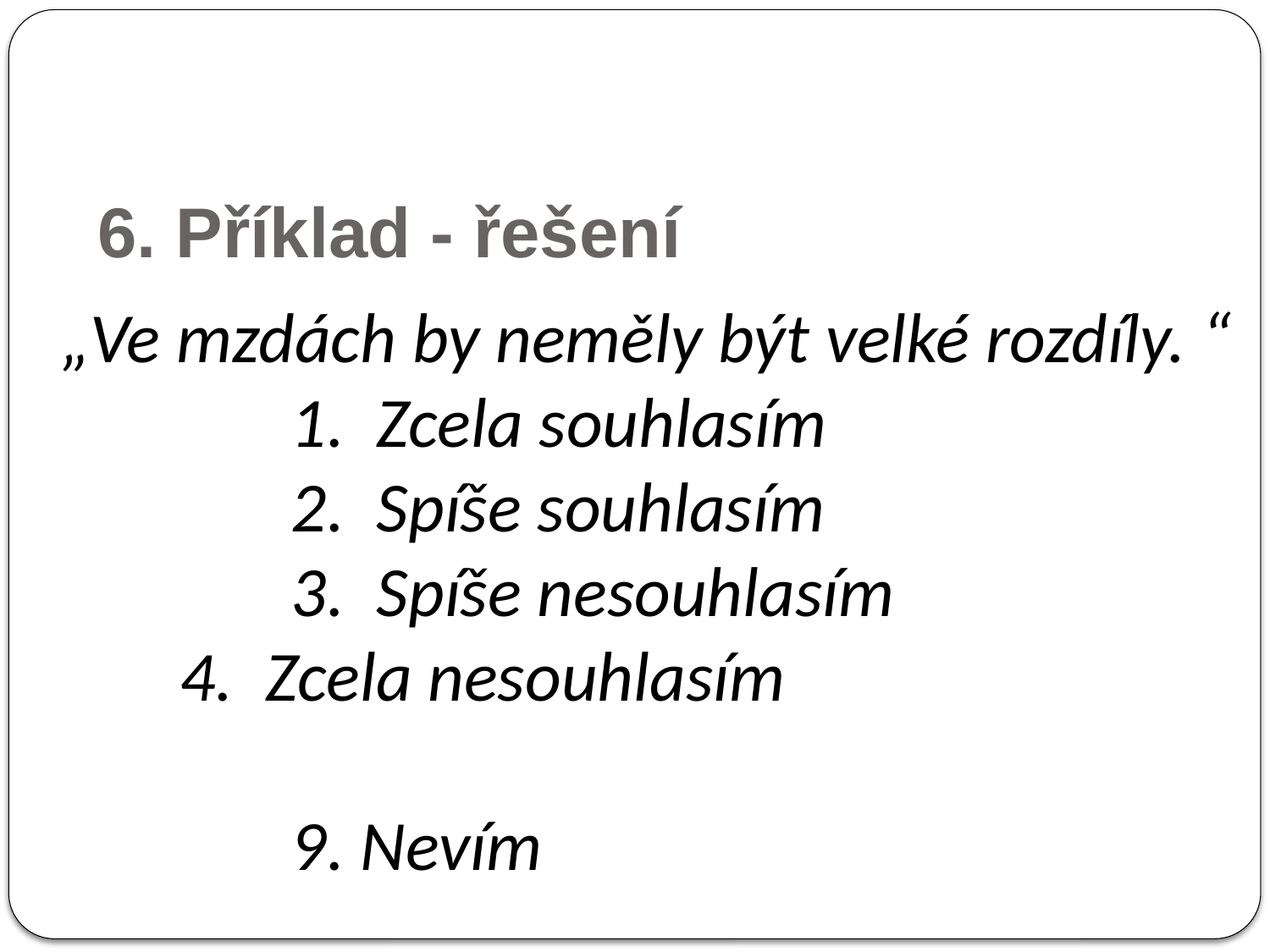

# 6. Příklad - řešení
„Ve mzdách by neměly být velké rozdíly. “
		1.  Zcela souhlasím
		2.  Spíše souhlasím
		3.  Spíše nesouhlasím
	 4.  Zcela nesouhlasím

		9. Nevím